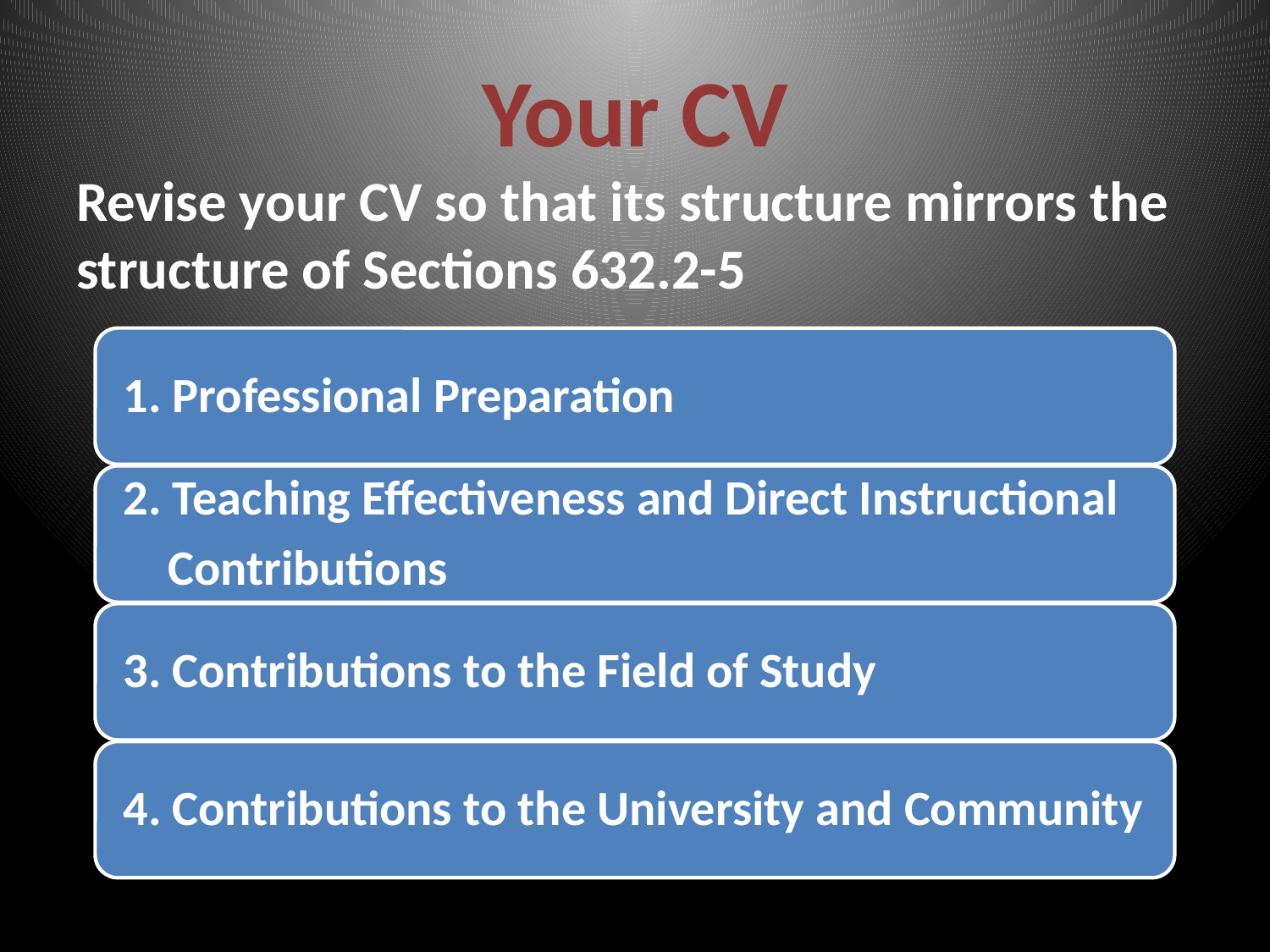

# Your CV
Revise your CV so that its structure mirrors the structure of Sections 632.2-5

1. Professional Preparation
2. Teaching Effectiveness and Direct Instructional
    Contributions
3. Contributions to the Field of Study
4. Contributions to the University and Community